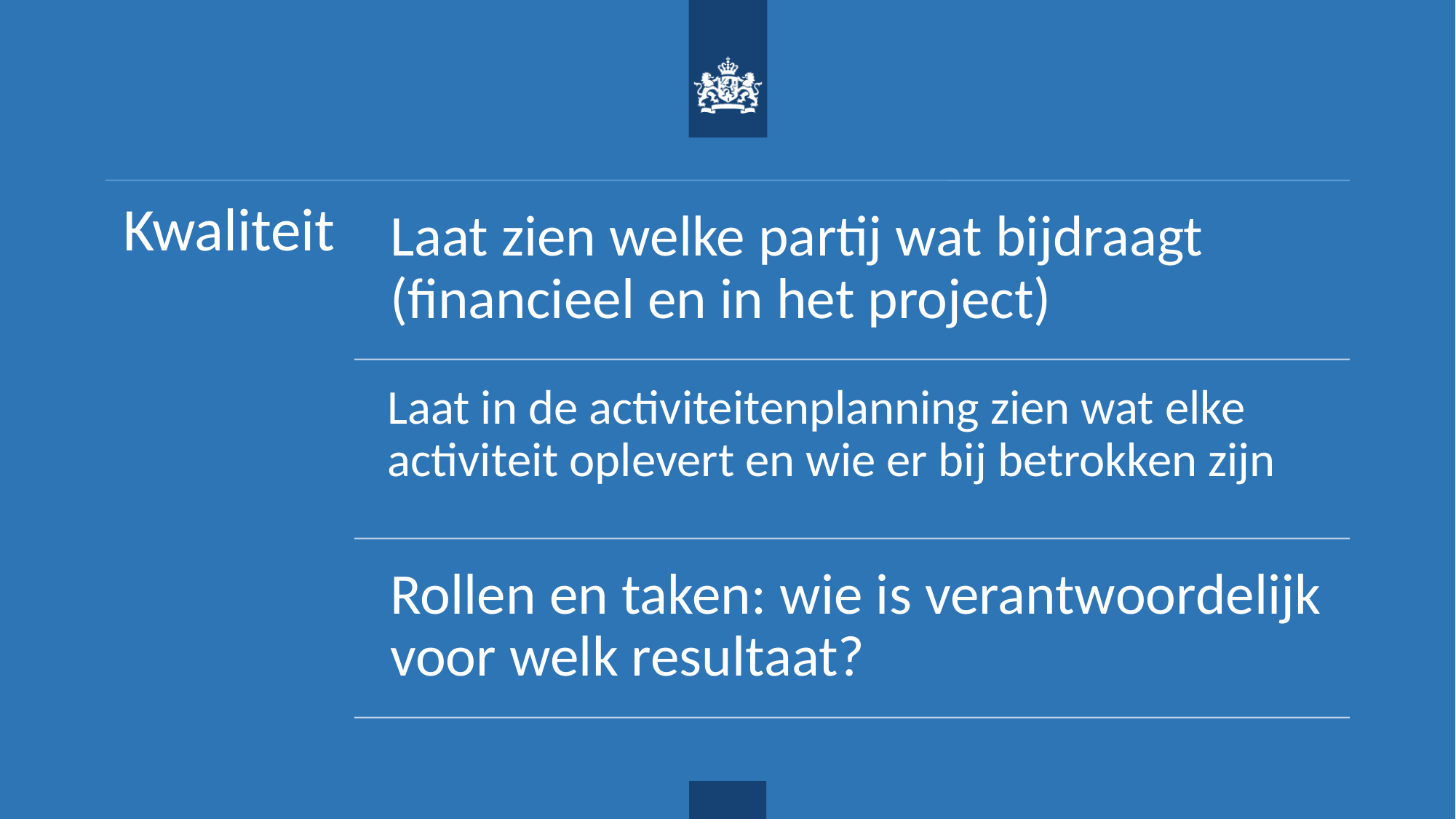

Kwaliteit
Laat zien welke partij wat bijdraagt (financieel en in het project)
Laat in de activiteitenplanning zien wat elke activiteit oplevert en wie er bij betrokken zijn
Rollen en taken: wie is verantwoordelijk voor welk resultaat?